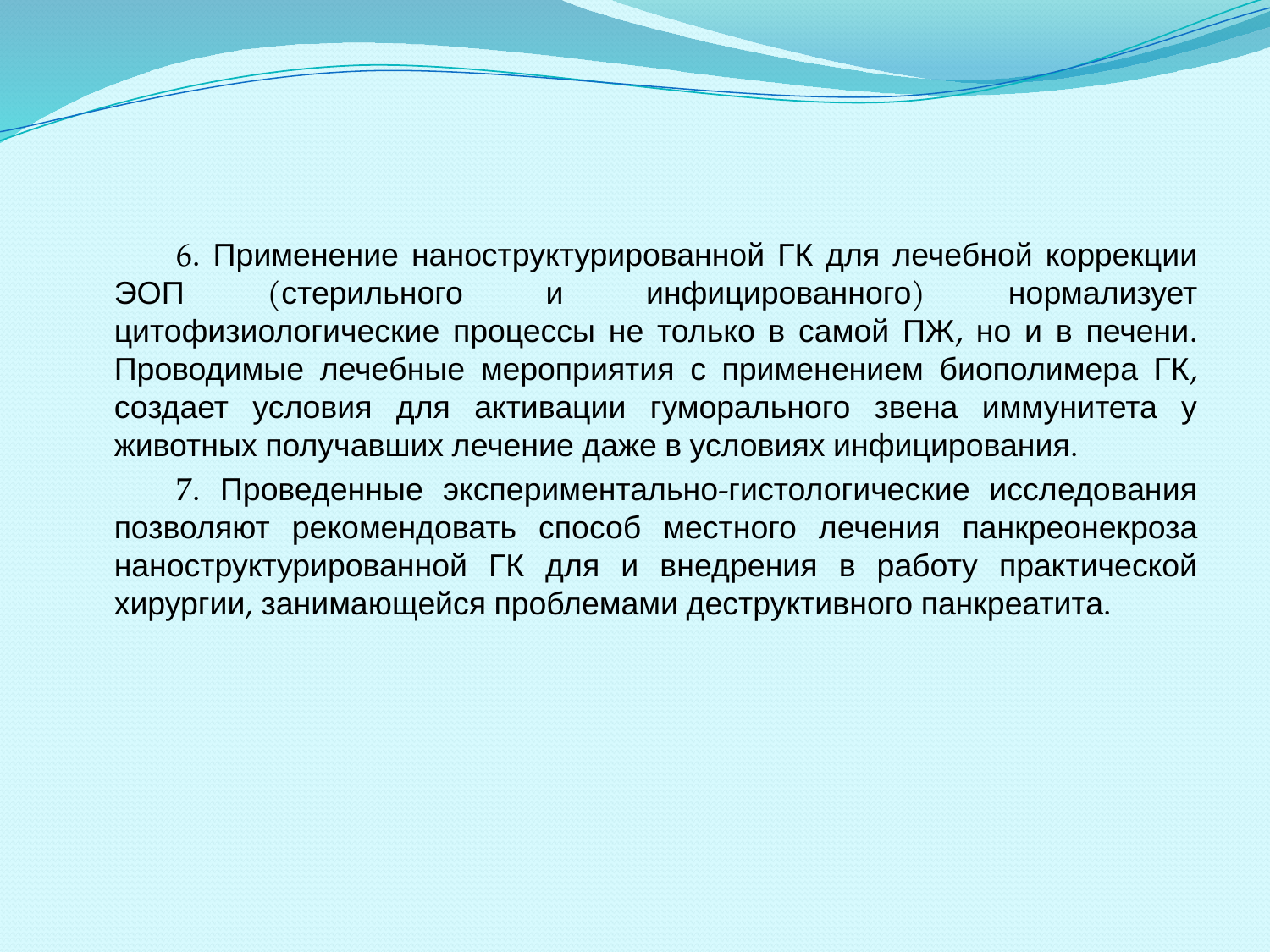

#
6. Применение наноструктурированной ГК для лечебной коррекции ЭОП (стерильного и инфицированного) нормализует цитофизиологические процессы не только в самой ПЖ, но и в печени. Проводимые лечебные мероприятия с применением биополимера ГК, создает условия для активации гуморального звена иммунитета у животных получавших лечение даже в условиях инфицирования.
7. Проведенные экспериментально-гистологические исследования позволяют рекомендовать способ местного лечения панкреонекроза наноструктурированной ГК для и внедрения в работу практической хирургии, занимающейся проблемами деструктивного панкреатита.